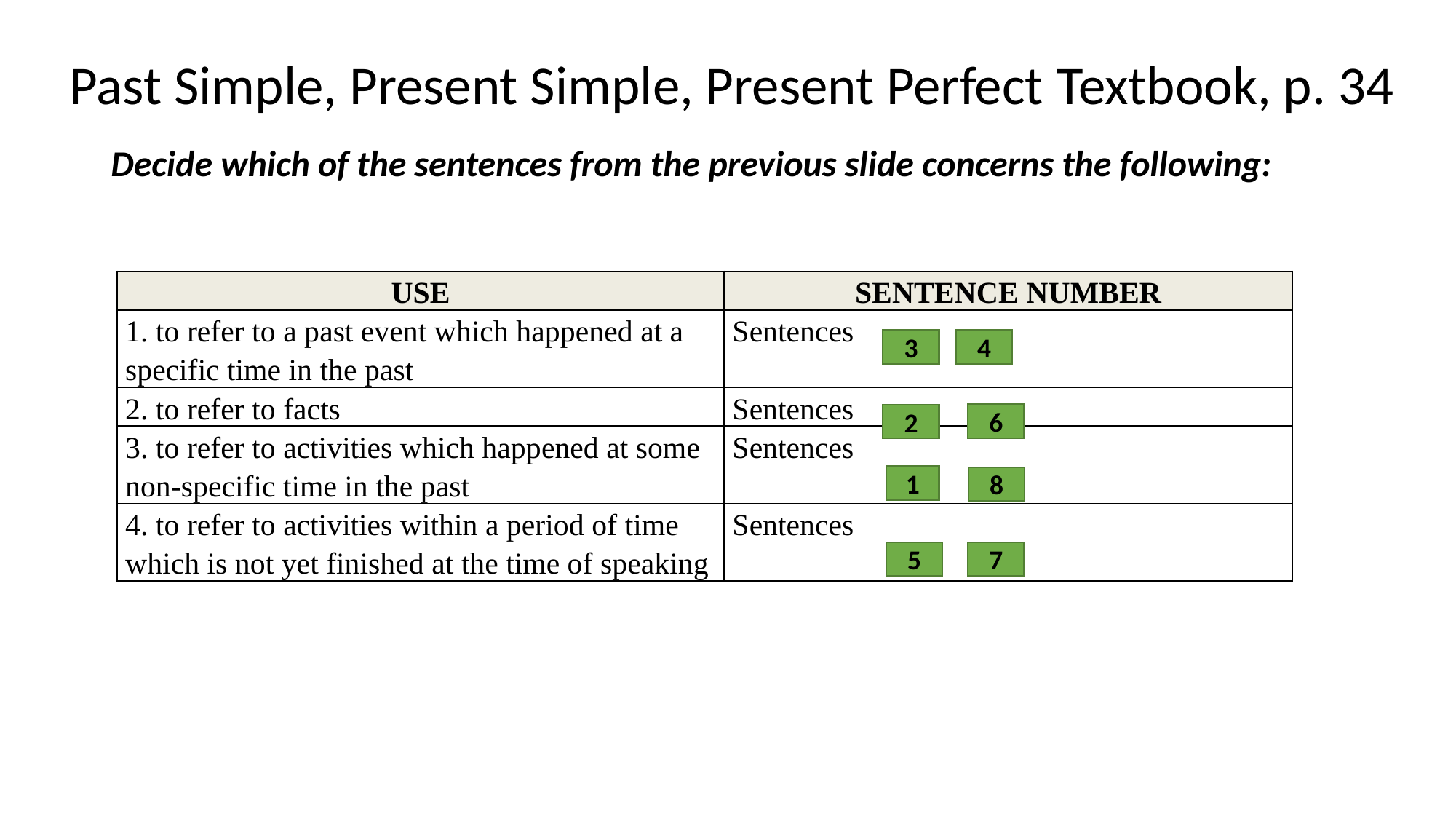

# Past Simple, Present Simple, Present Perfect Textbook, p. 34
Decide which of the sentences from the previous slide concerns the following:

| USE | SENTENCE NUMBER |
| --- | --- |
| 1. to refer to a past event which happened at a specific time in the past | Sentences |
| 2. to refer to facts | Sentences |
| 3. to refer to activities which happened at some non-specific time in the past | Sentences |
| 4. to refer to activities within a period of time which is not yet finished at the time of speaking | Sentences |
3
4
6
2
1
8
5
7